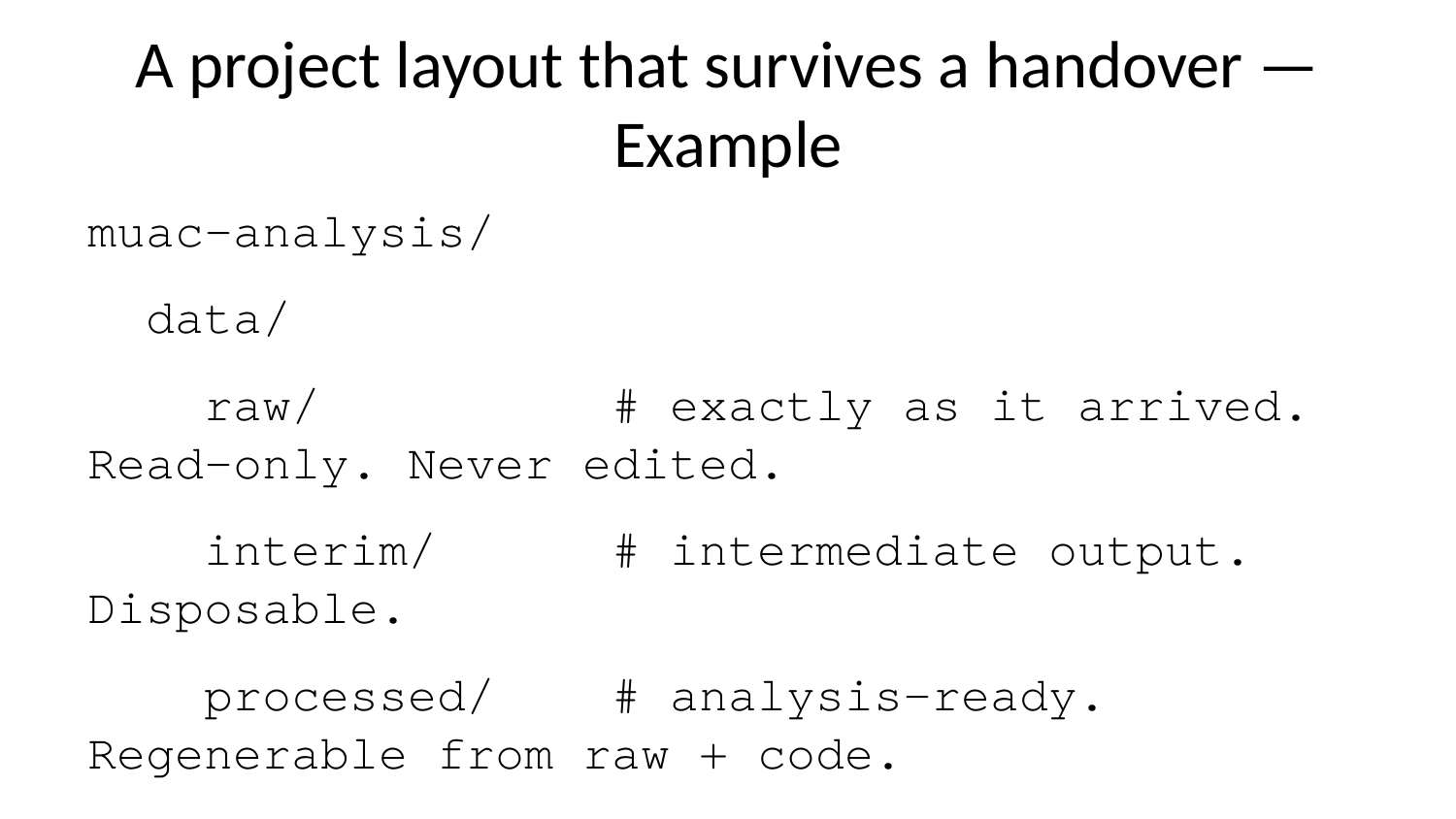

# A project layout that survives a handover — Example
muac-analysis/
  data/
    raw/          # exactly as it arrived. Read-only. Never edited.
    interim/      # intermediate output. Disposable.
    processed/    # analysis-ready. Regenerable from raw + code.
  scripts/
    01-read.py
    02-clean.py
    03-indicators.py
  output/
    figures/
    tables/
  README.md